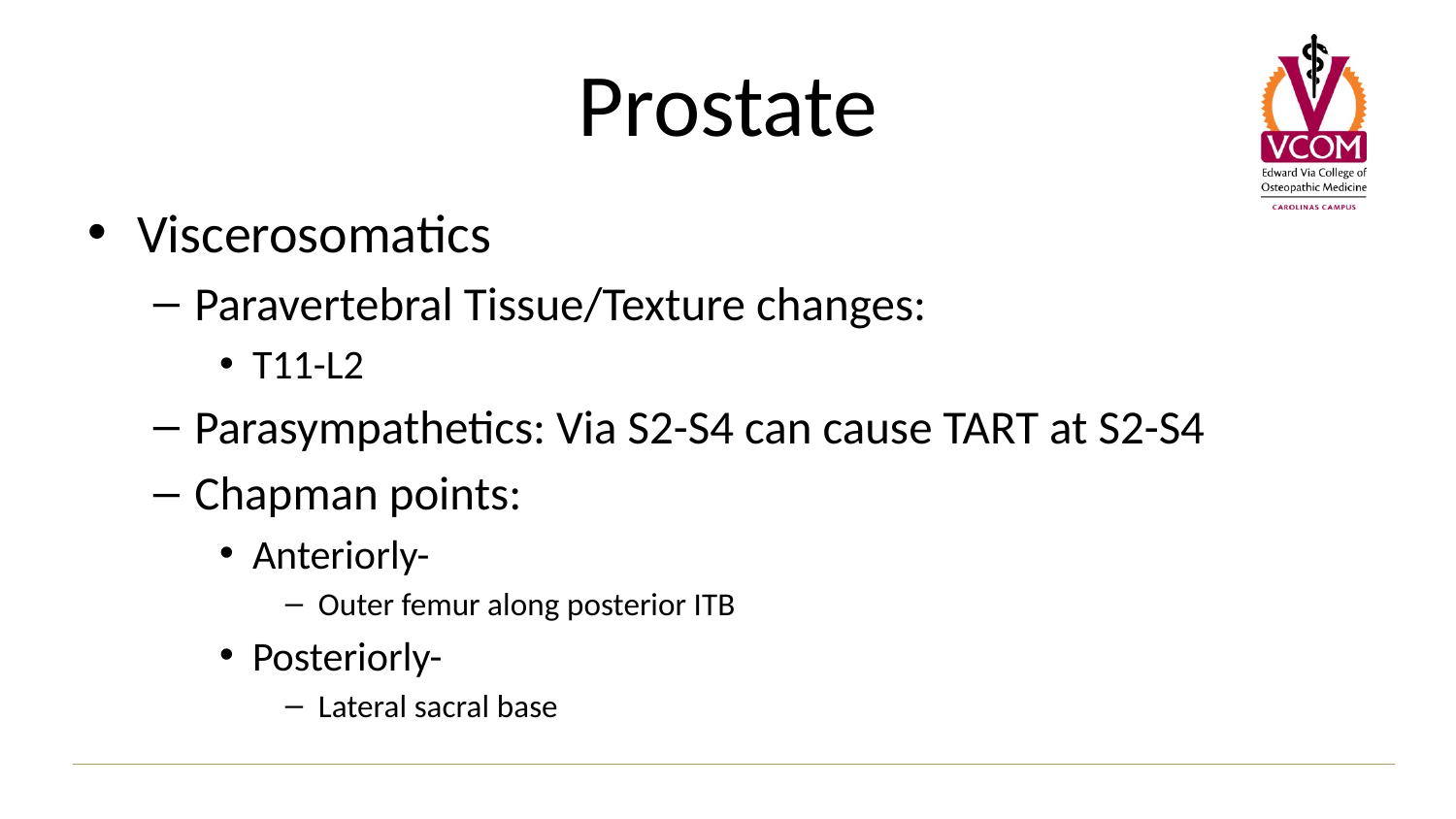

# Prostate
Viscerosomatics
Paravertebral Tissue/Texture changes:
T11-L2
Parasympathetics: Via S2-S4 can cause TART at S2-S4
Chapman points:
Anteriorly-
Outer femur along posterior ITB
Posteriorly-
Lateral sacral base